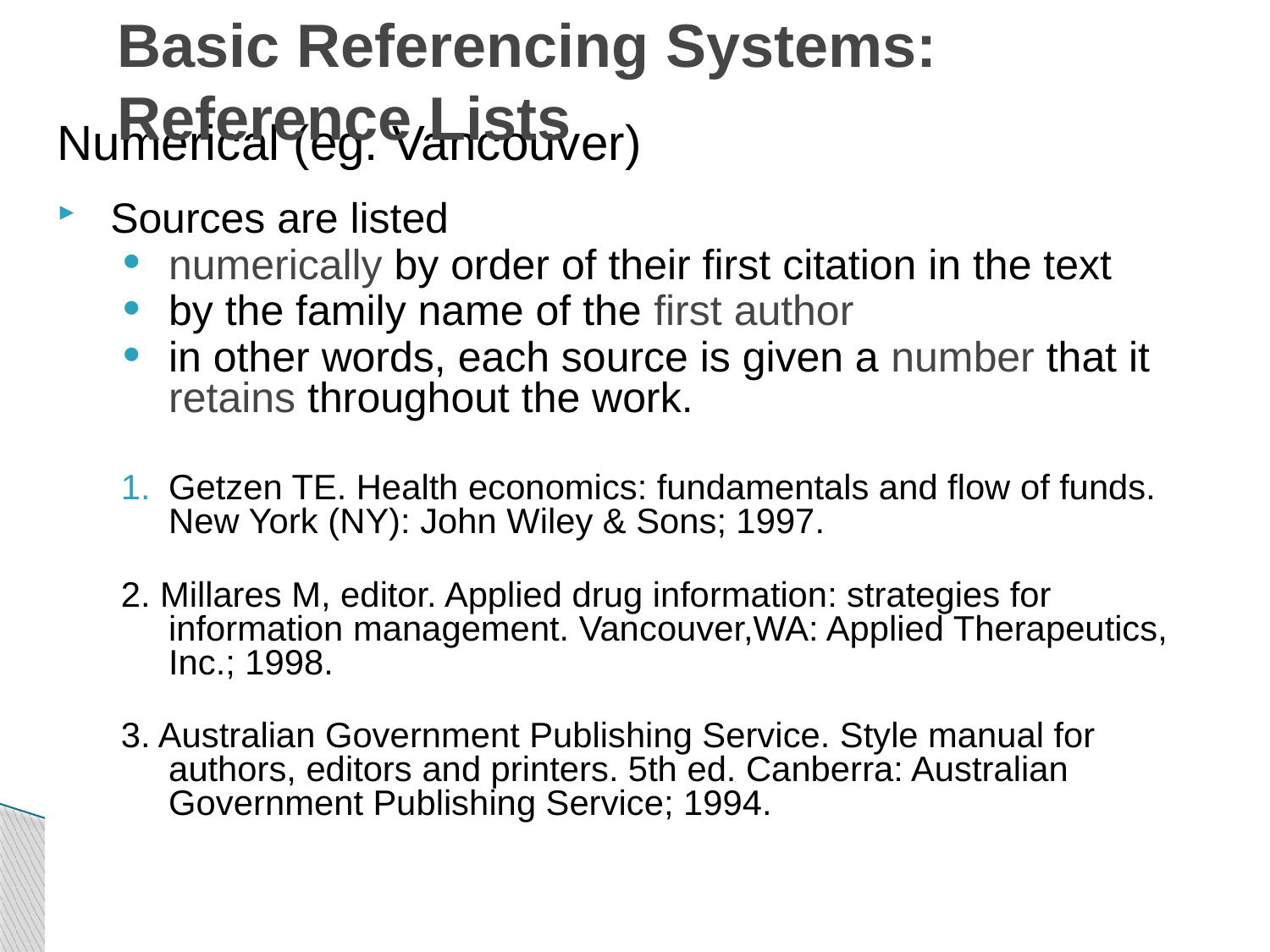

# Basic Referencing Systems: Reference Lists
Numerical (eg. Vancouver)

Sources are listed
numerically by order of their first citation in the text
by the family name of the first author
in other words, each source is given a number that it retains throughout the work.

Getzen TE. Health economics: fundamentals and flow of funds. New York (NY): John Wiley & Sons; 1997.
2. Millares M, editor. Applied drug information: strategies for information management. Vancouver,WA: Applied Therapeutics, Inc.; 1998.
3. Australian Government Publishing Service. Style manual for authors, editors and printers. 5th ed. Canberra: Australian Government Publishing Service; 1994.